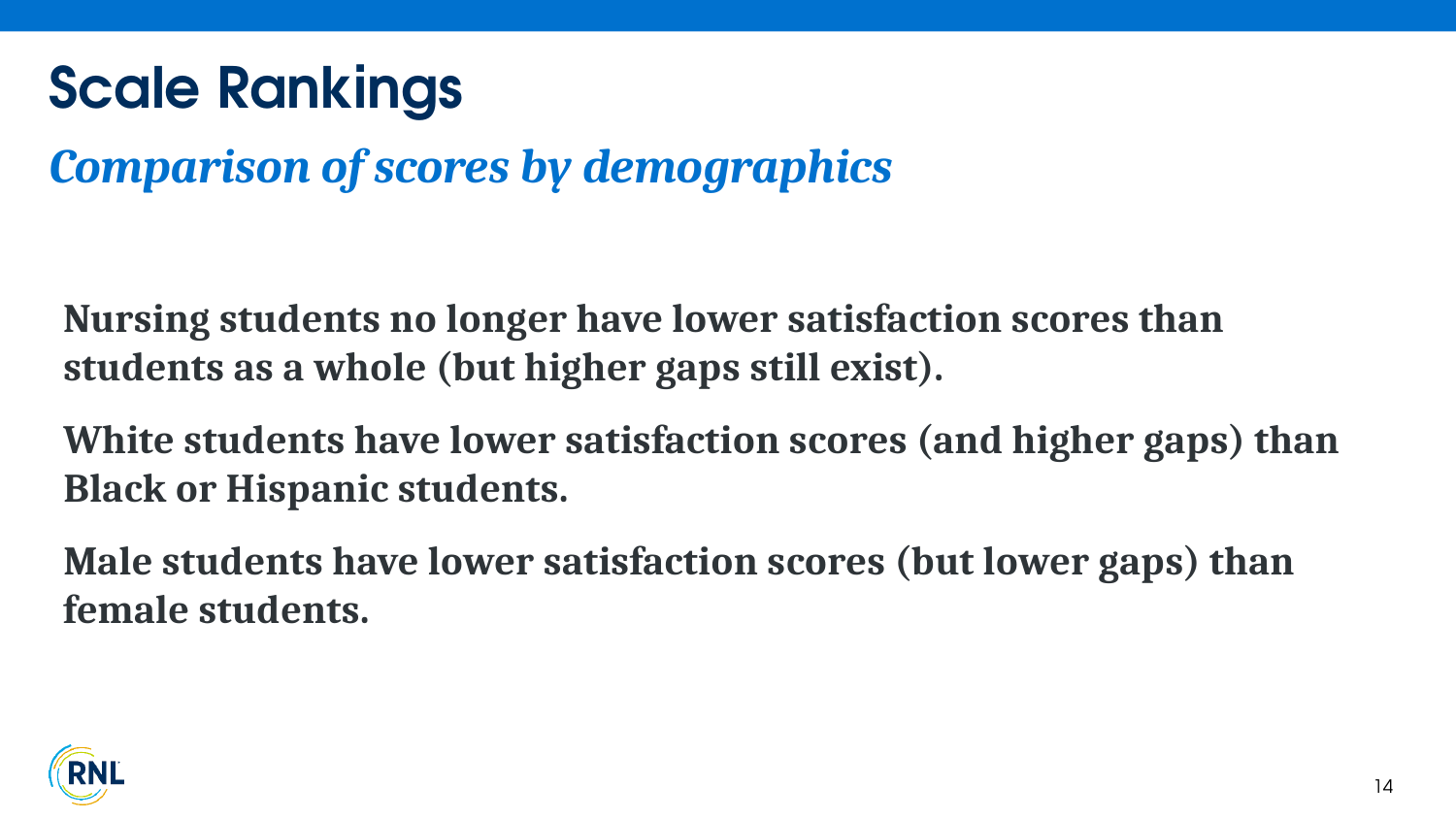

# Scale Rankings
Comparison of scores by demographics

Nursing students no longer have lower satisfaction scores than students as a whole (but higher gaps still exist).
White students have lower satisfaction scores (and higher gaps) than Black or Hispanic students.
Male students have lower satisfaction scores (but lower gaps) than female students.